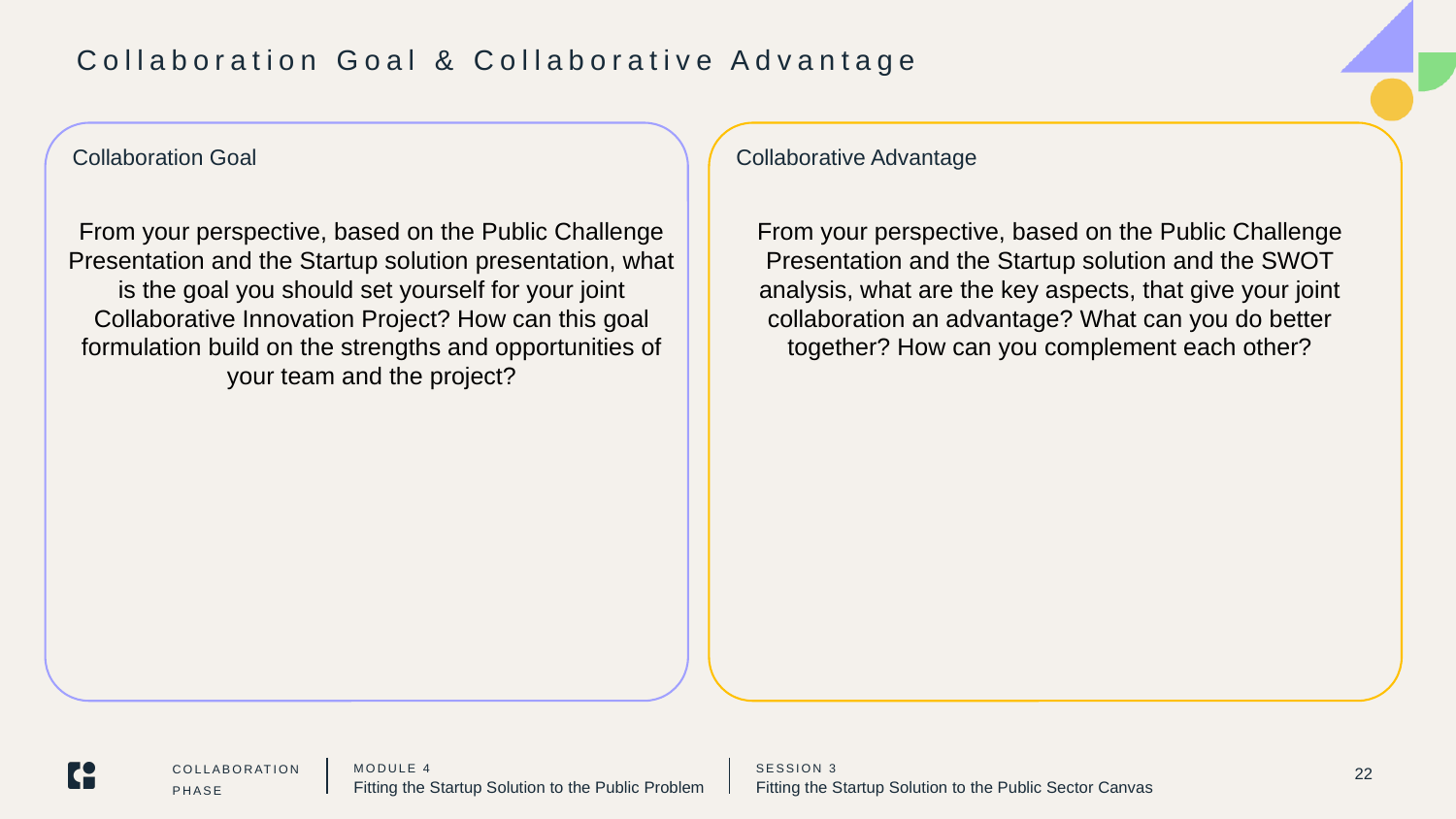

# Collaboration Goal & Collaborative Advantage
Collaboration Goal
Collaborative Advantage
From your perspective, based on the Public Challenge Presentation and the Startup solution presentation, what is the goal you should set yourself for your joint Collaborative Innovation Project? How can this goal formulation build on the strengths and opportunities of your team and the project?
From your perspective, based on the Public Challenge Presentation and the Startup solution and the SWOT analysis, what are the key aspects, that give your joint collaboration an advantage? What can you do better together? How can you complement each other?

22